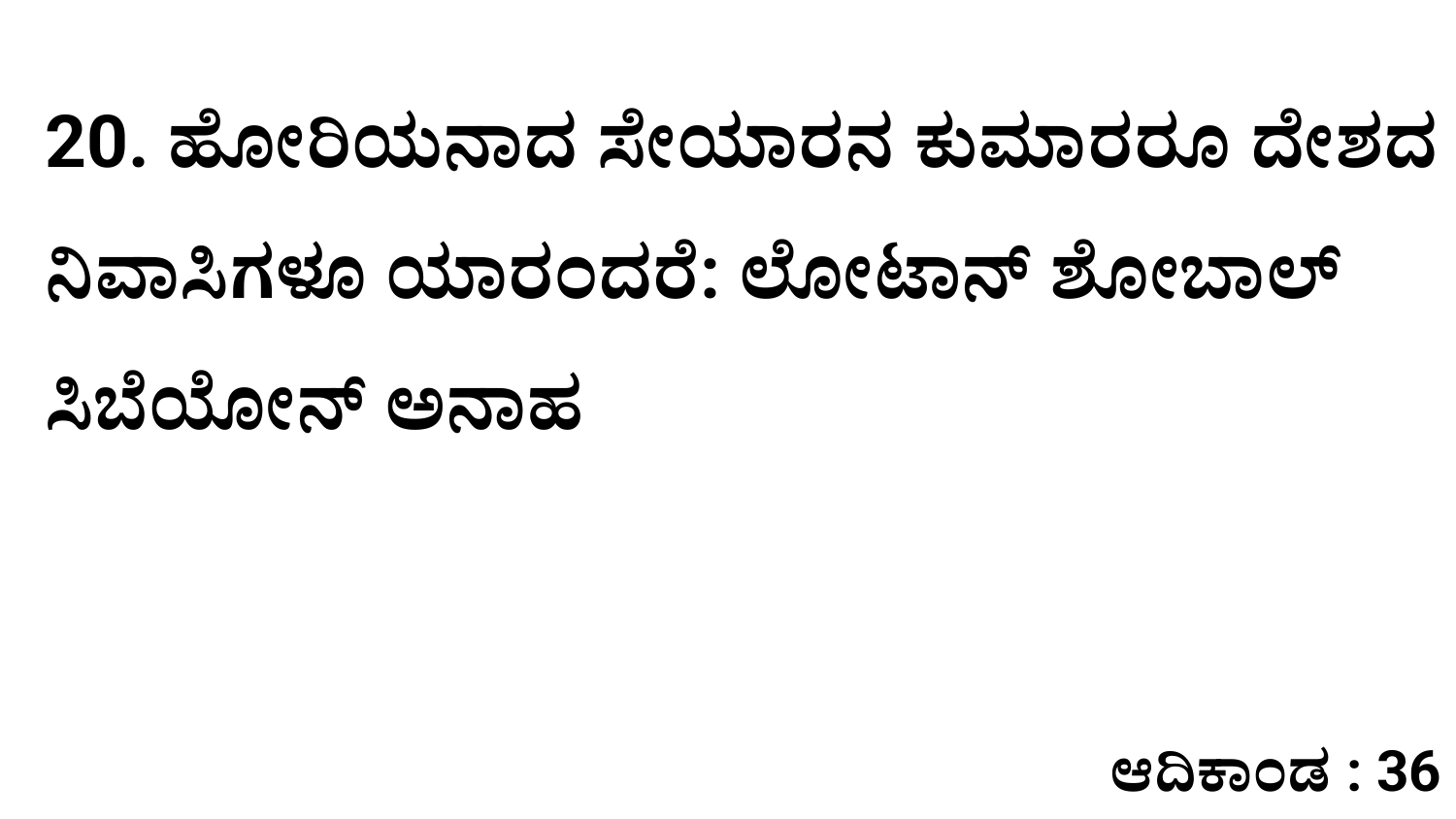

20. ಹೋರಿಯನಾದ ಸೇಯಾರನ ಕುಮಾರರೂ ದೇಶದ ನಿವಾಸಿಗಳೂ ಯಾರಂದರೆ: ಲೋಟಾನ್‌ ಶೋಬಾಲ್‌ ಸಿಬೆಯೋನ್‌ ಅನಾಹ
ಆದಿಕಾಂಡ : 36